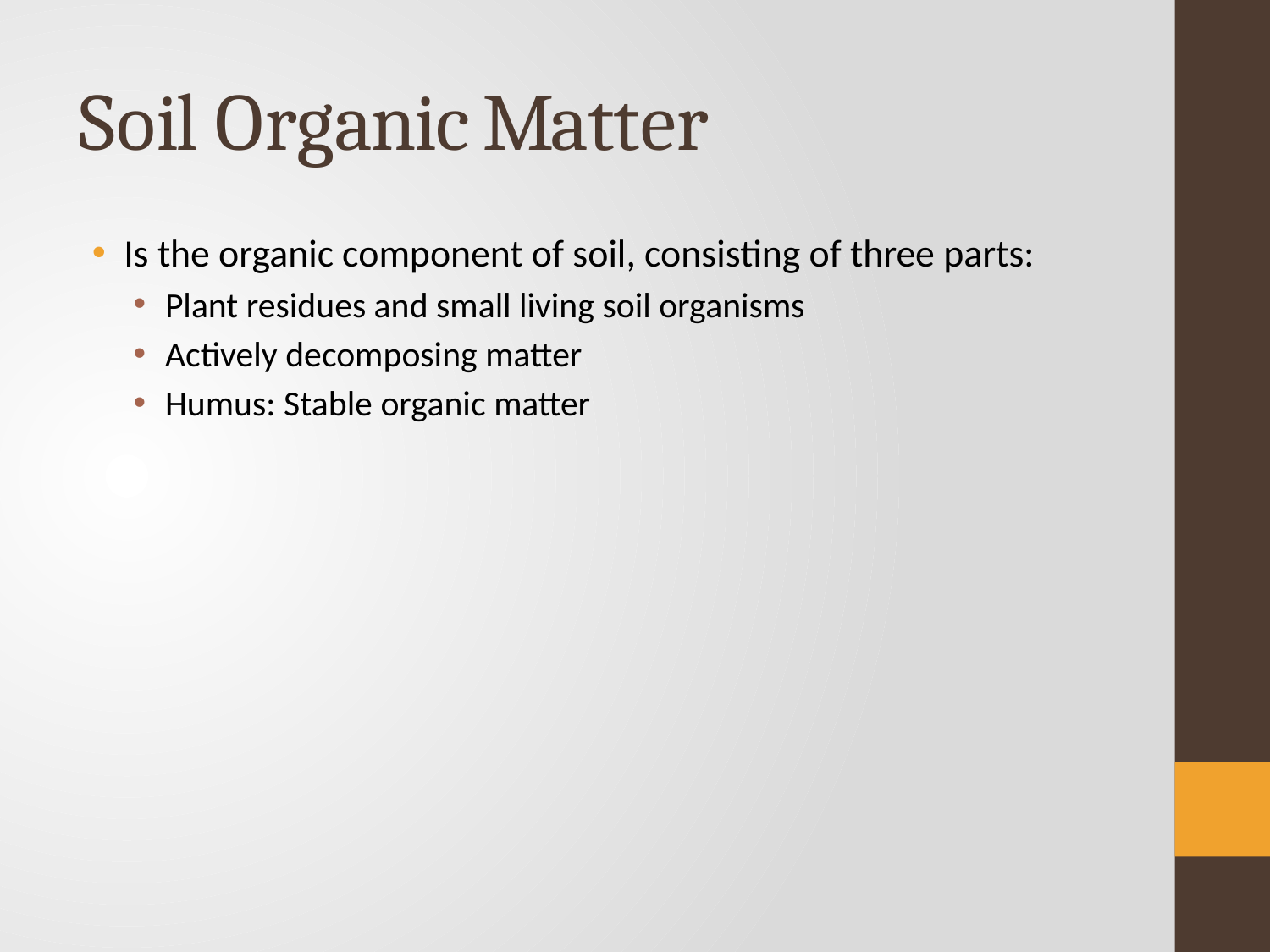

# Soil Organic Matter
Is the organic component of soil, consisting of three parts:
Plant residues and small living soil organisms
Actively decomposing matter
Humus: Stable organic matter